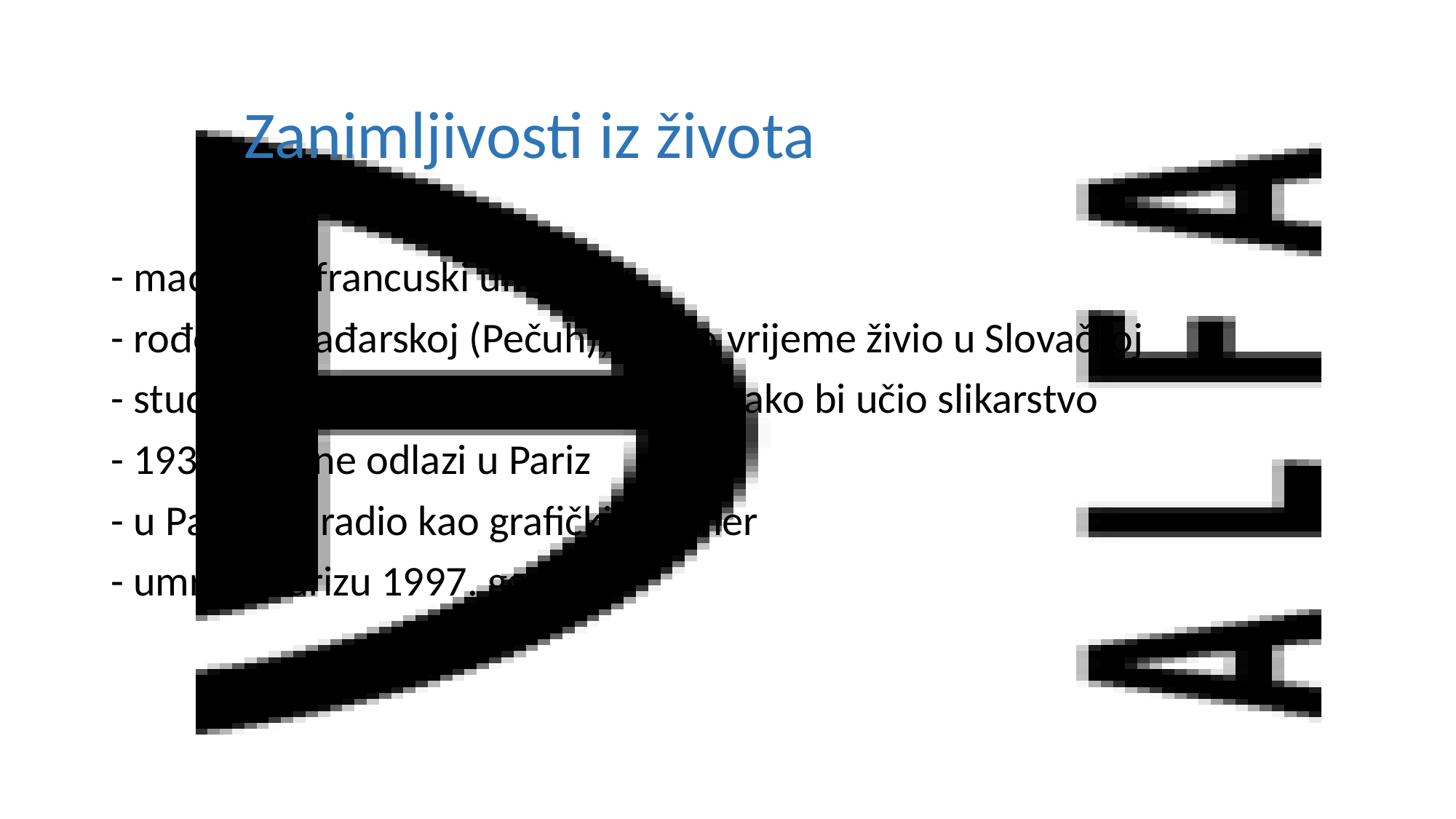

# Zanimljivosti iz života
- mađarsko-francuski umjetnik
- rođen u Mađarskoj (Pečuh), jedno vrijeme živio u Slovačkoj
- studirao medicinu, napustio studij kako bi učio slikarstvo
- 1930. godine odlazi u Pariz
- u Parizu je radio kao grafički dizajner
- umro u Parizu 1997. godine